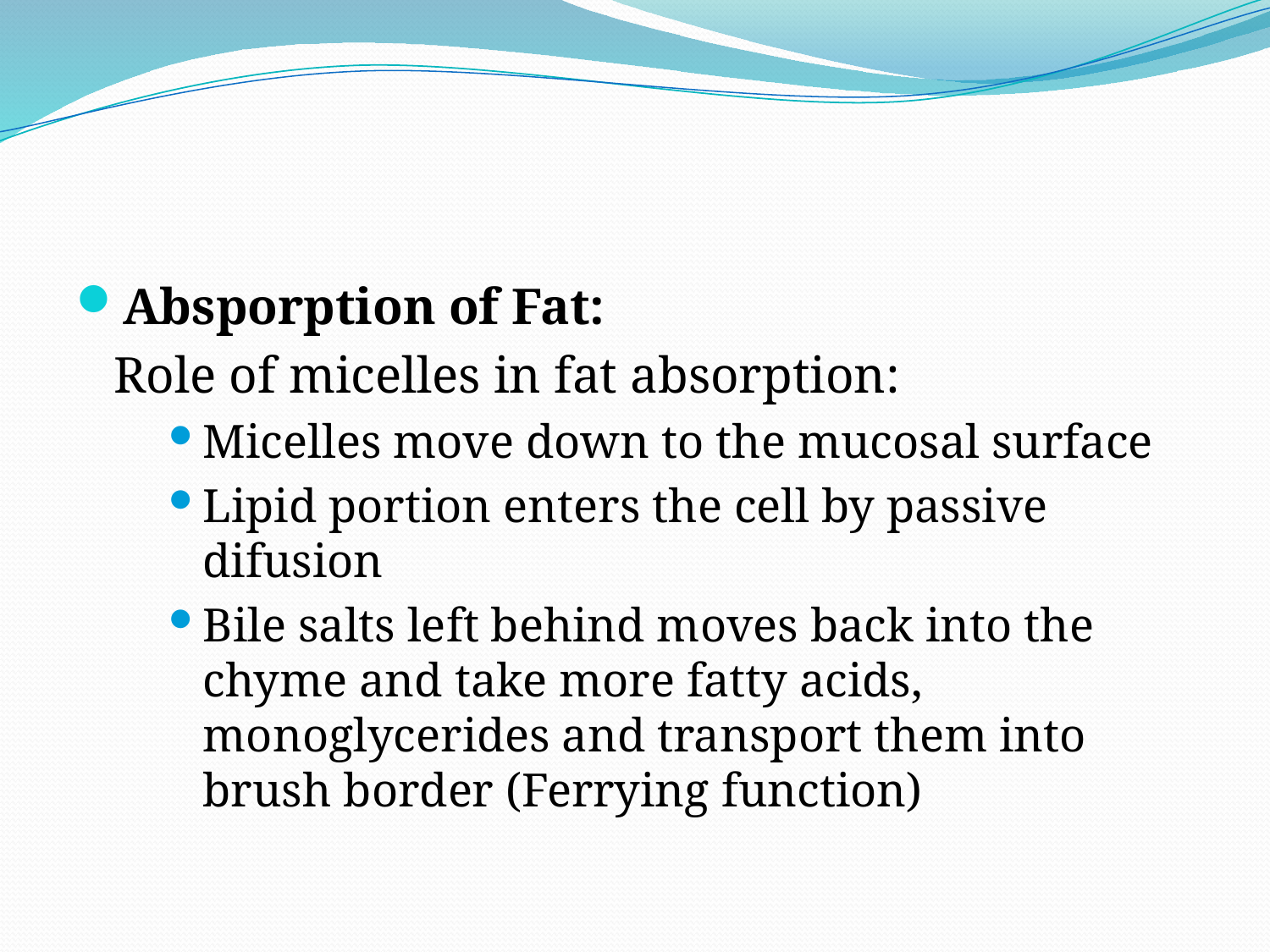

#
Absporption of Fat:
	Role of micelles in fat absorption:
Micelles move down to the mucosal surface
Lipid portion enters the cell by passive difusion
Bile salts left behind moves back into the chyme and take more fatty acids, monoglycerides and transport them into brush border (Ferrying function)